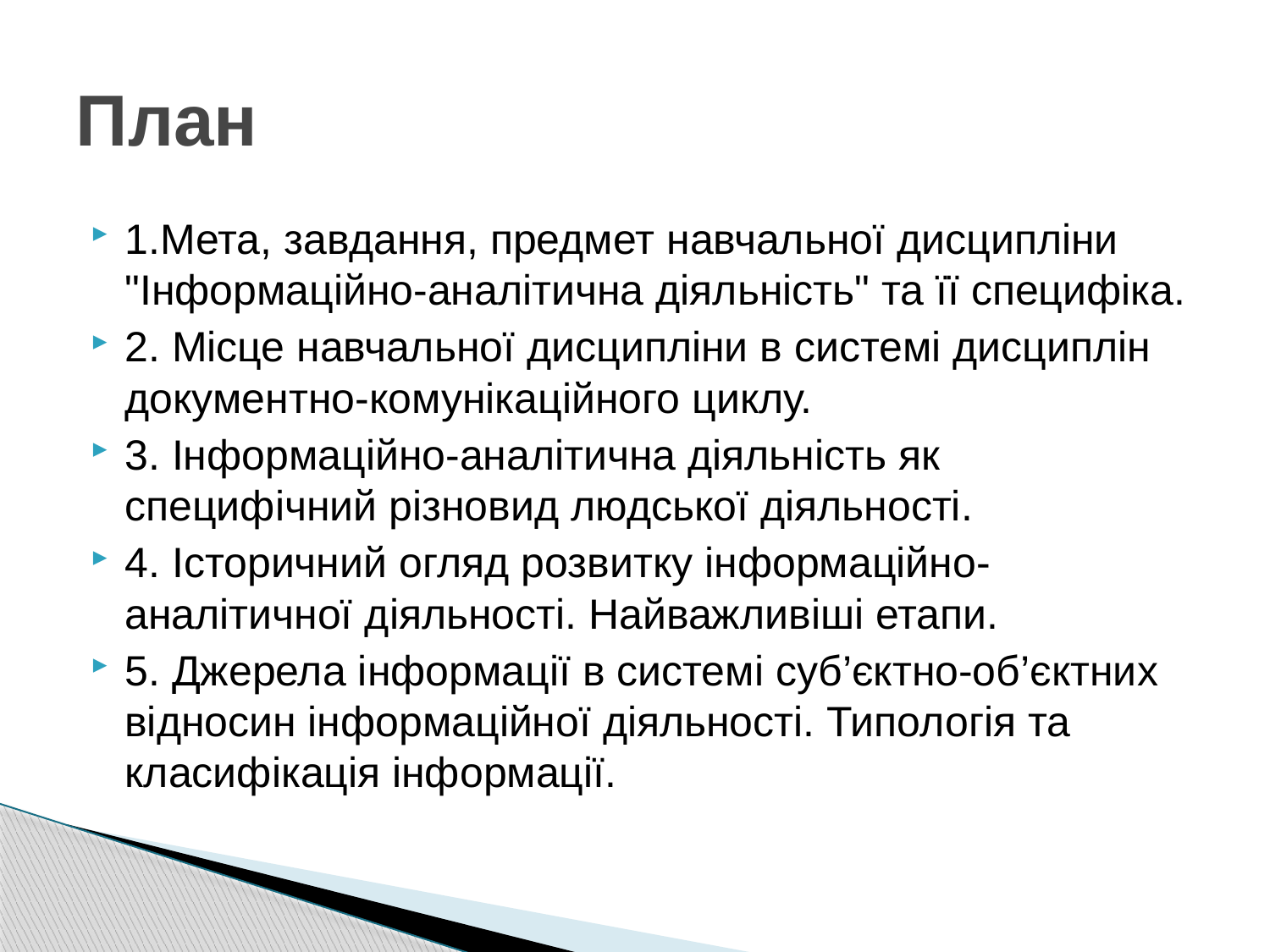

# План
1.Мета, завдання, предмет навчальної дисципліни "Інформаційно-аналітична діяльність" та її специфіка.
2. Місце навчальної дисципліни в системі дисциплін документно-комунікаційного циклу.
3. Інформаційно-аналітична діяльність як специфічний різновид людської діяльності.
4. Історичний огляд розвитку інформаційно-аналітичної діяльності. Найважливіші етапи.
5. Джерела інформації в системі суб’єктно-об’єктних відносин інформаційної діяльності. Типологія та класифікація інформації.